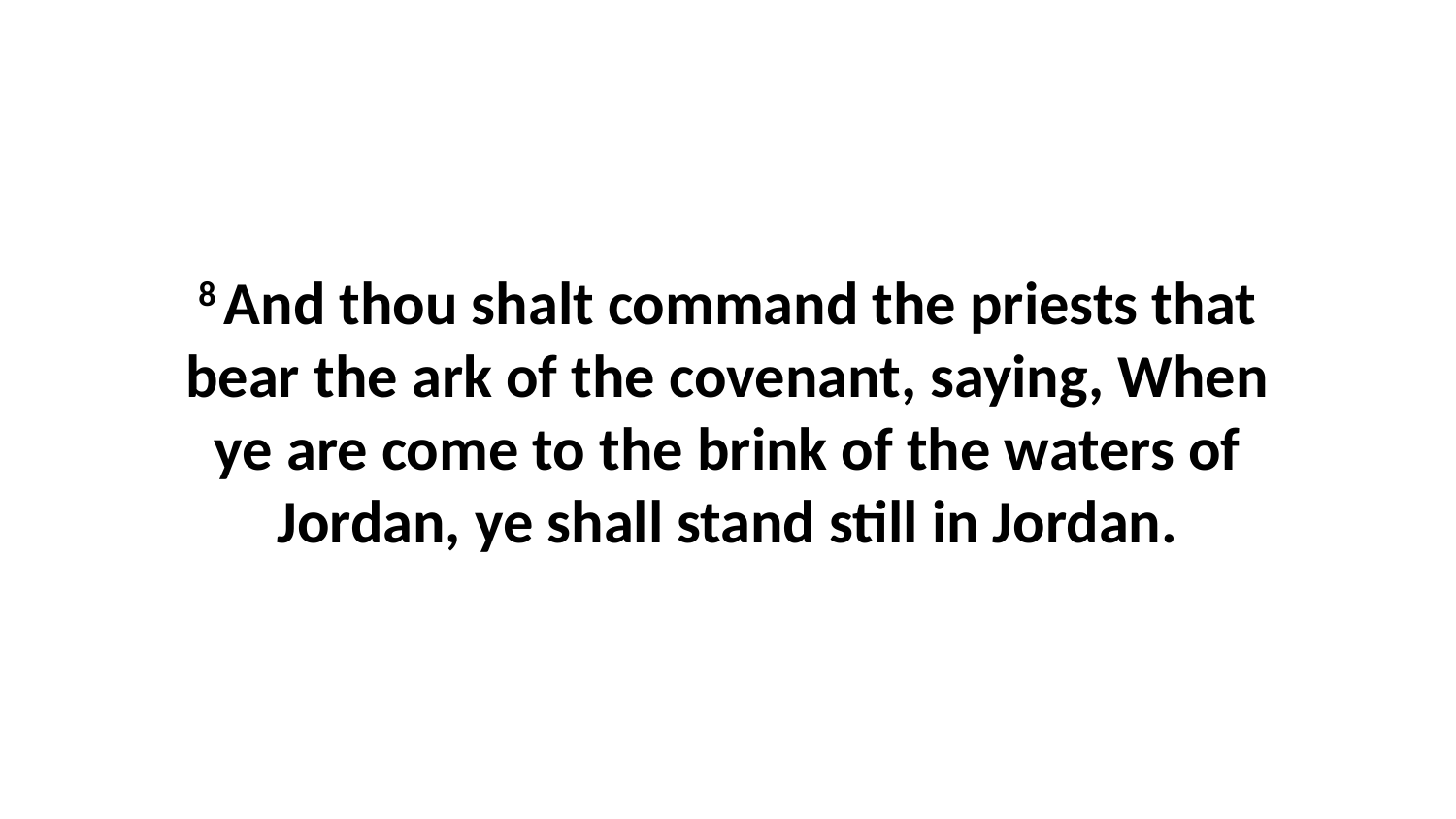

8 And thou shalt command the priests that bear the ark of the covenant, saying, When ye are come to the brink of the waters of Jordan, ye shall stand still in Jordan.